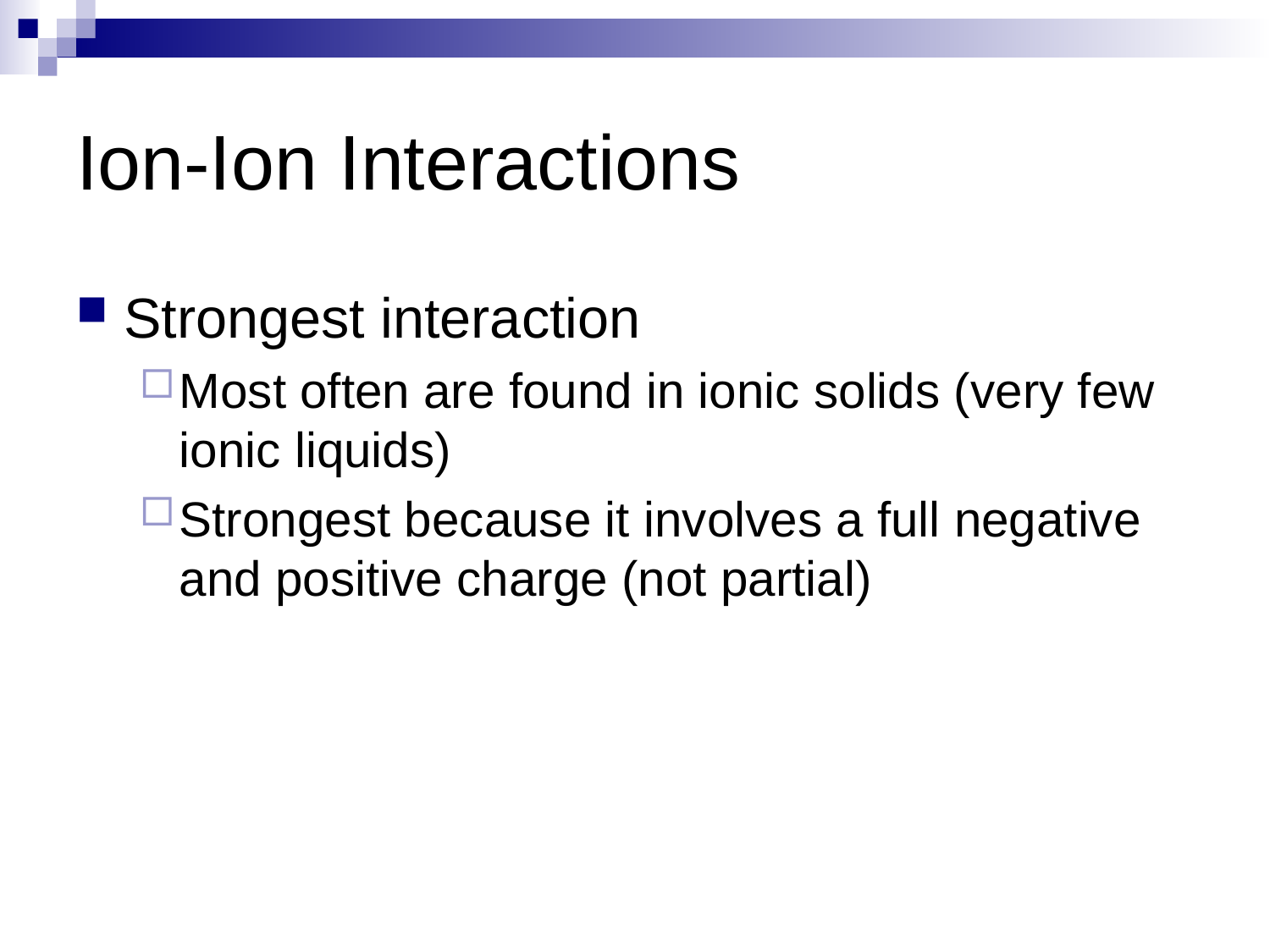

# Ion-Ion Interactions
Strongest interaction
Most often are found in ionic solids (very few ionic liquids)
Strongest because it involves a full negative and positive charge (not partial)